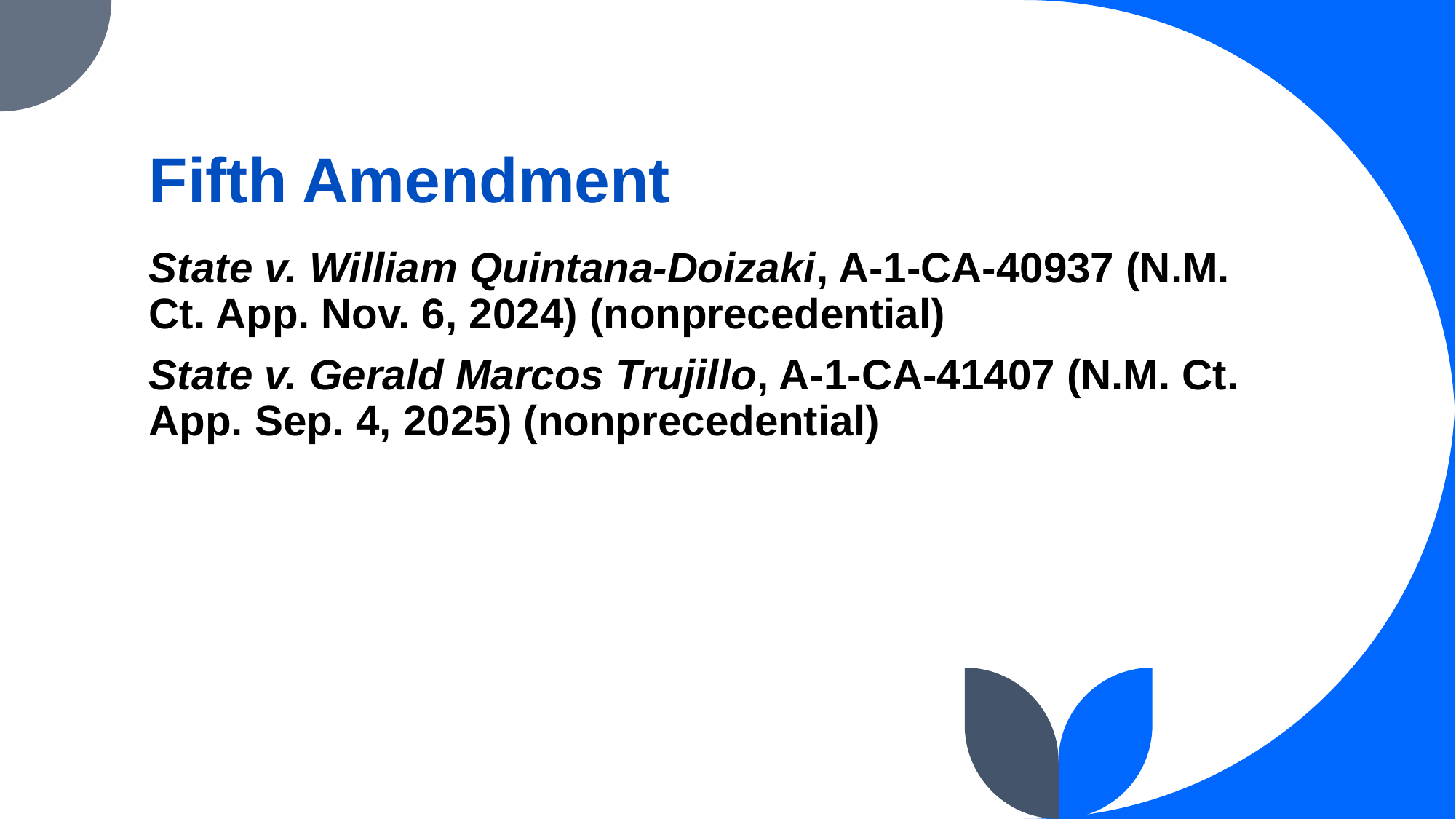

# Fifth Amendment
State v. William Quintana-Doizaki, A-1-CA-40937 (N.M. Ct. App. Nov. 6, 2024) (nonprecedential)
State v. Gerald Marcos Trujillo, A-1-CA-41407 (N.M. Ct. App. Sep. 4, 2025) (nonprecedential)